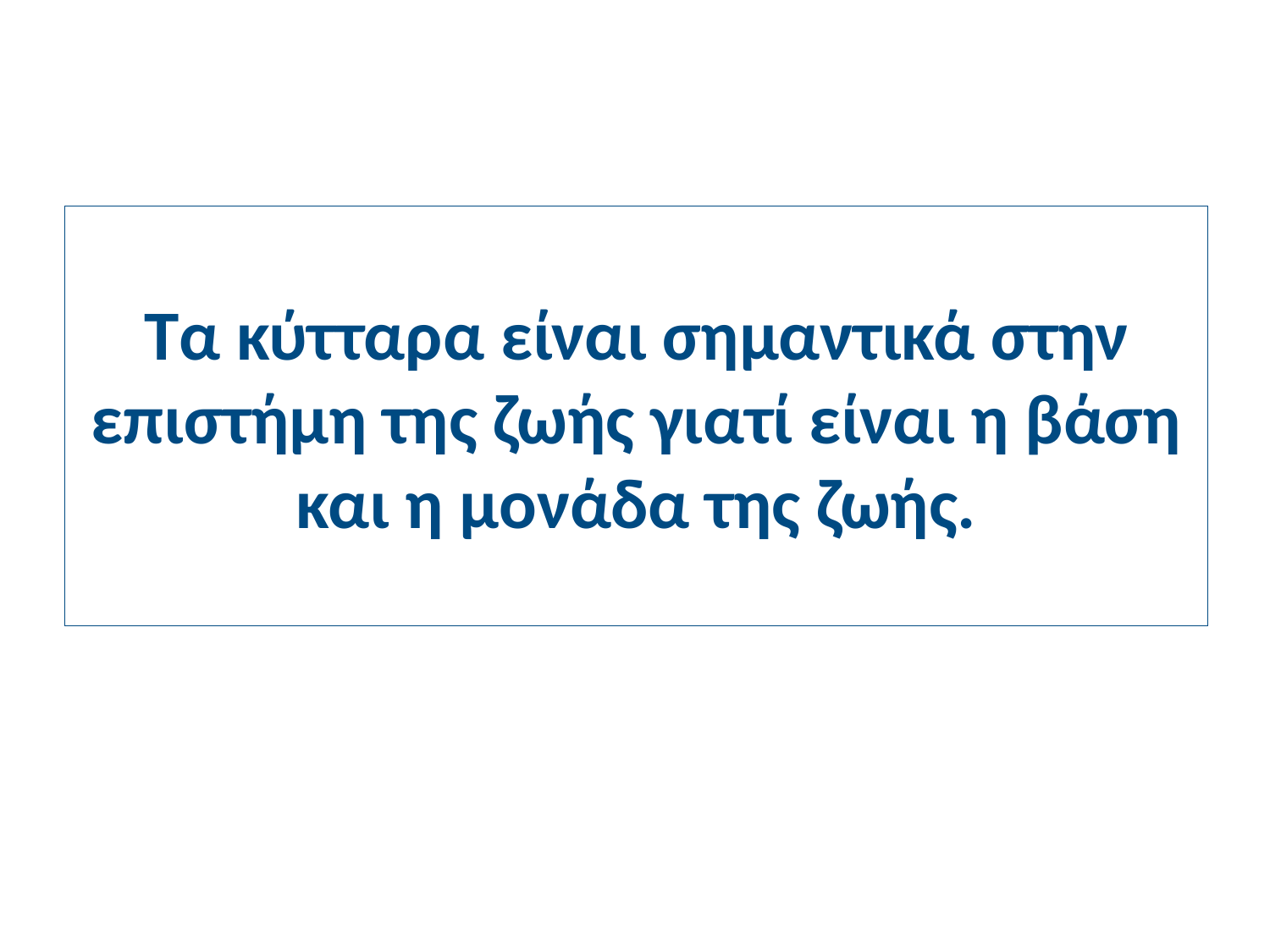

# Τα κύτταρα είναι σημαντικά στην επιστήμη της ζωής γιατί είναι η βάση και η μονάδα της ζωής.